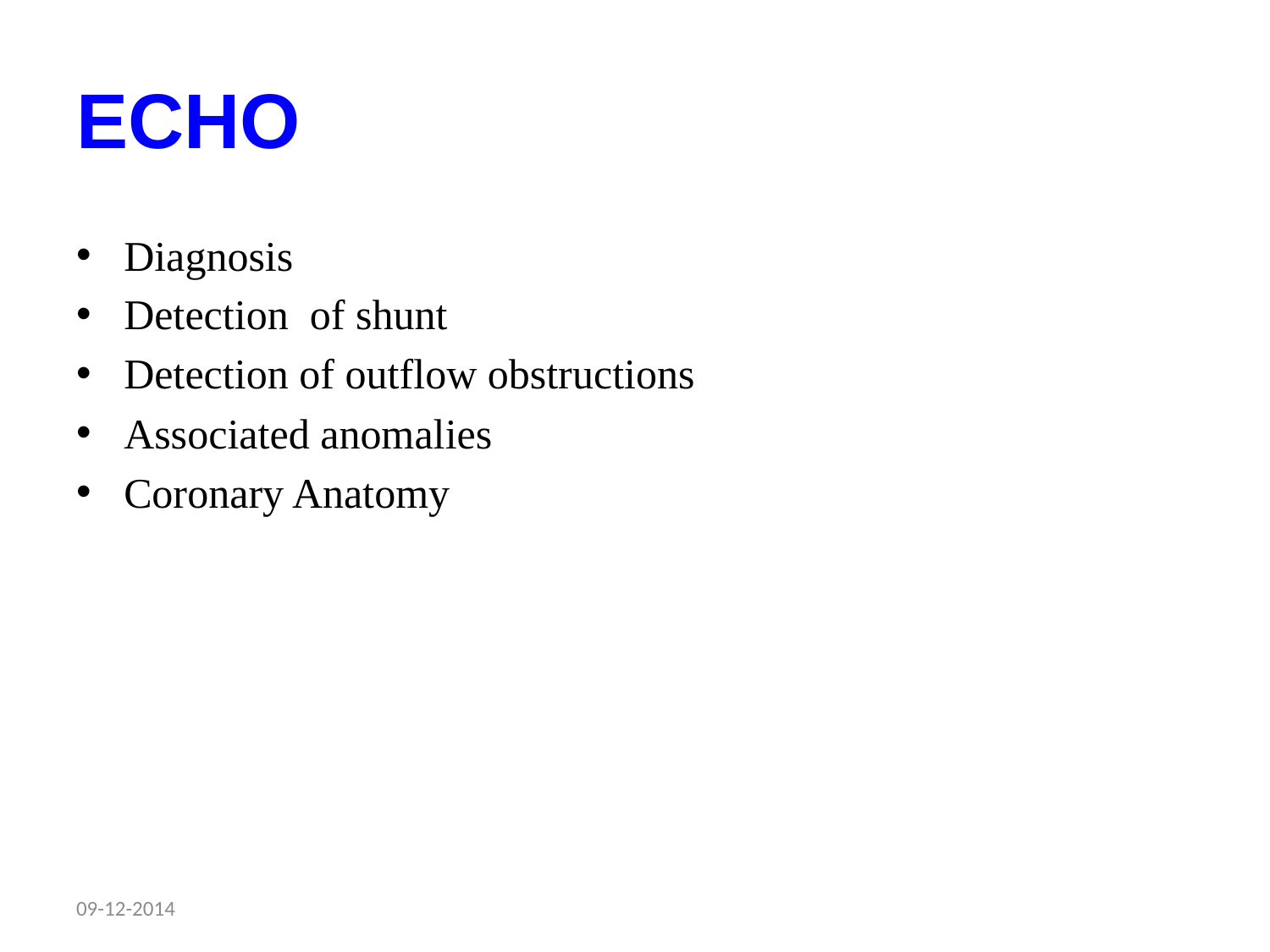

# ECHO
Diagnosis
Detection  of shunt
Detection of outflow obstructions
Associated anomalies
Coronary Anatomy

09-12-2014